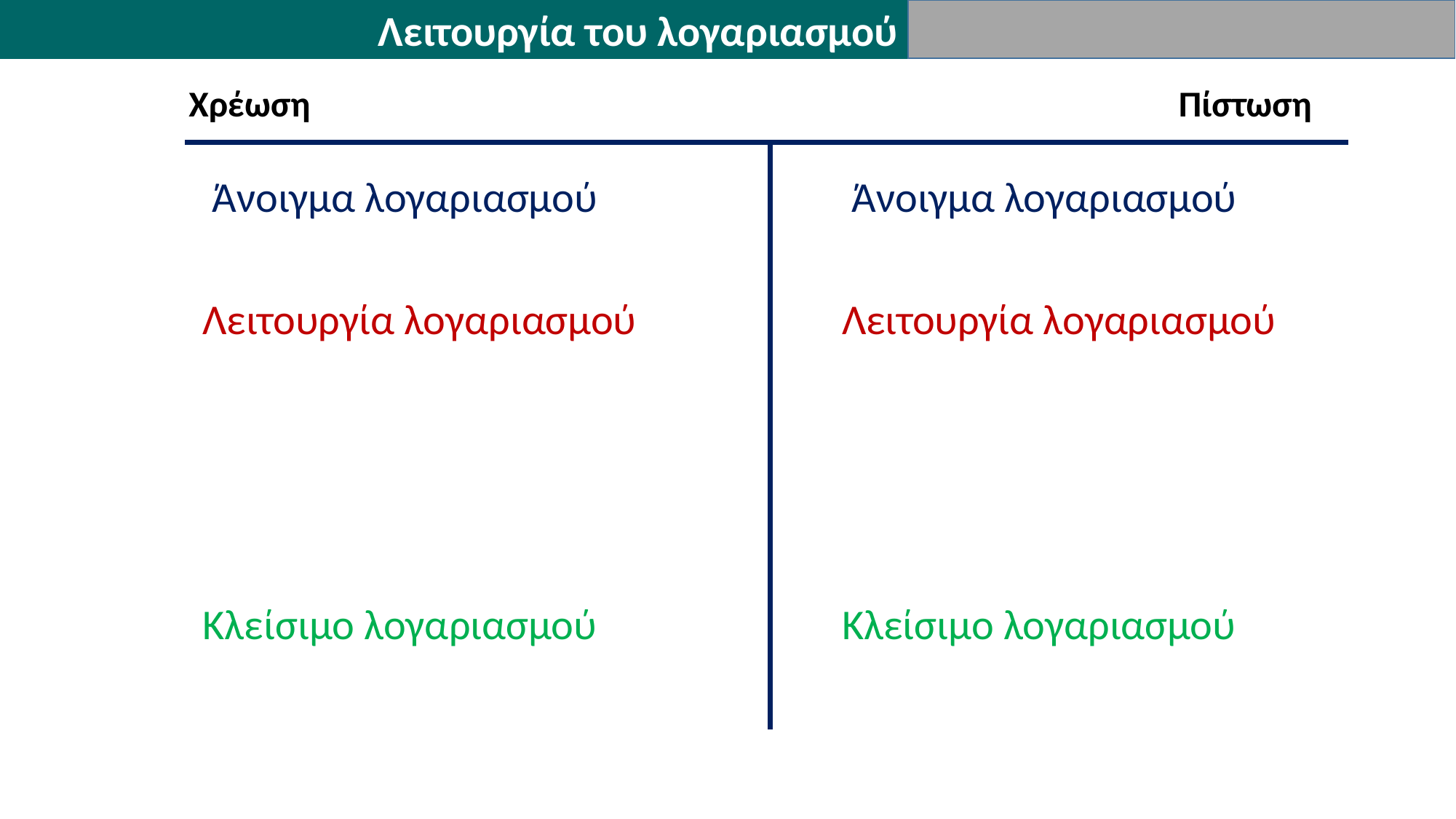

Λειτουργία του λογαριασμού

Χρέωση
Πίστωση
 Άνοιγμα λογαριασμού

Λειτουργία λογαριασμού

Κλείσιμο λογαριασμού

 Άνοιγμα λογαριασμού

Λειτουργία λογαριασμού

Κλείσιμο λογαριασμού